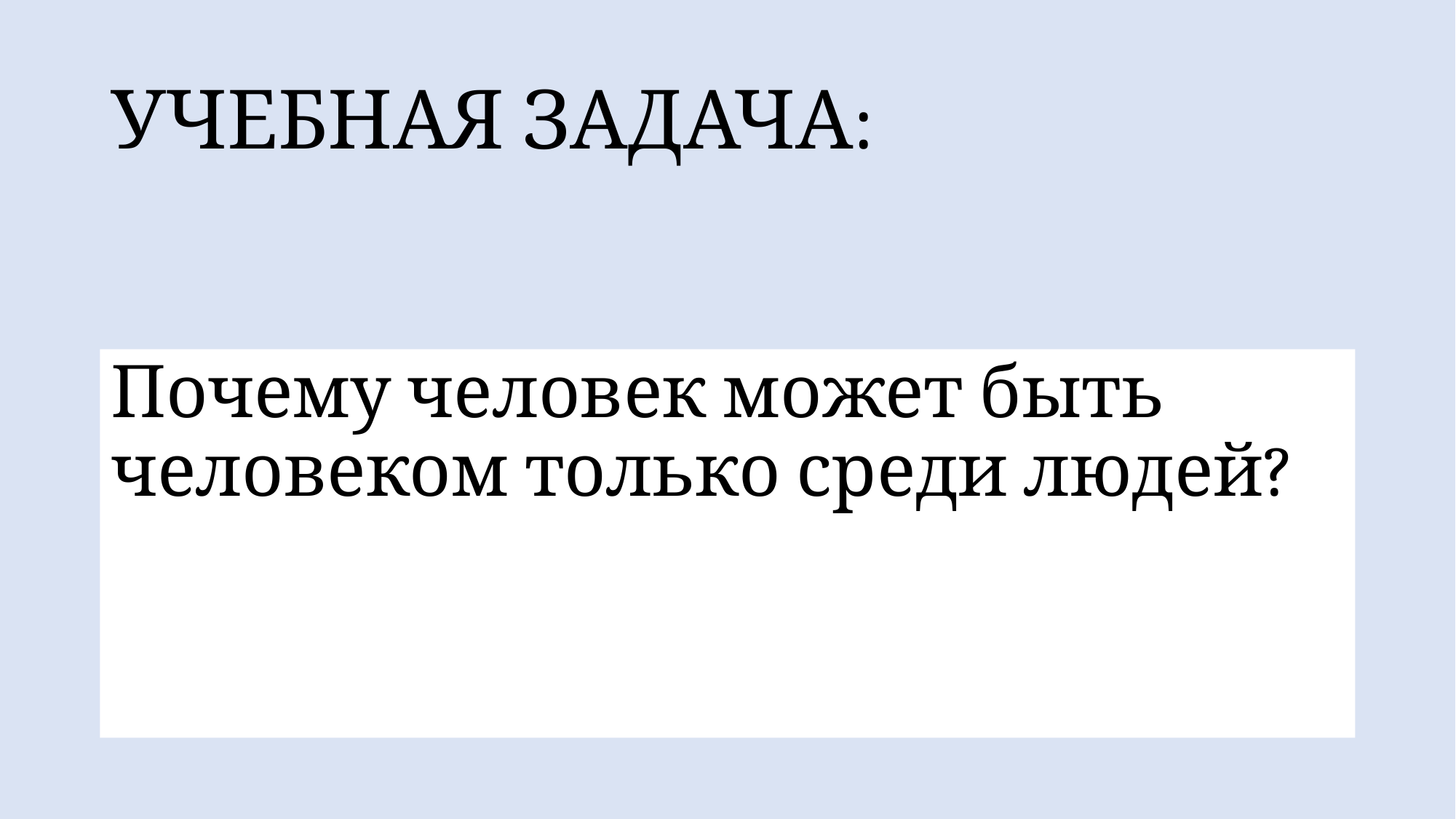

# УЧЕБНАЯ ЗАДАЧА:
Почему человек может быть человеком только среди людей?